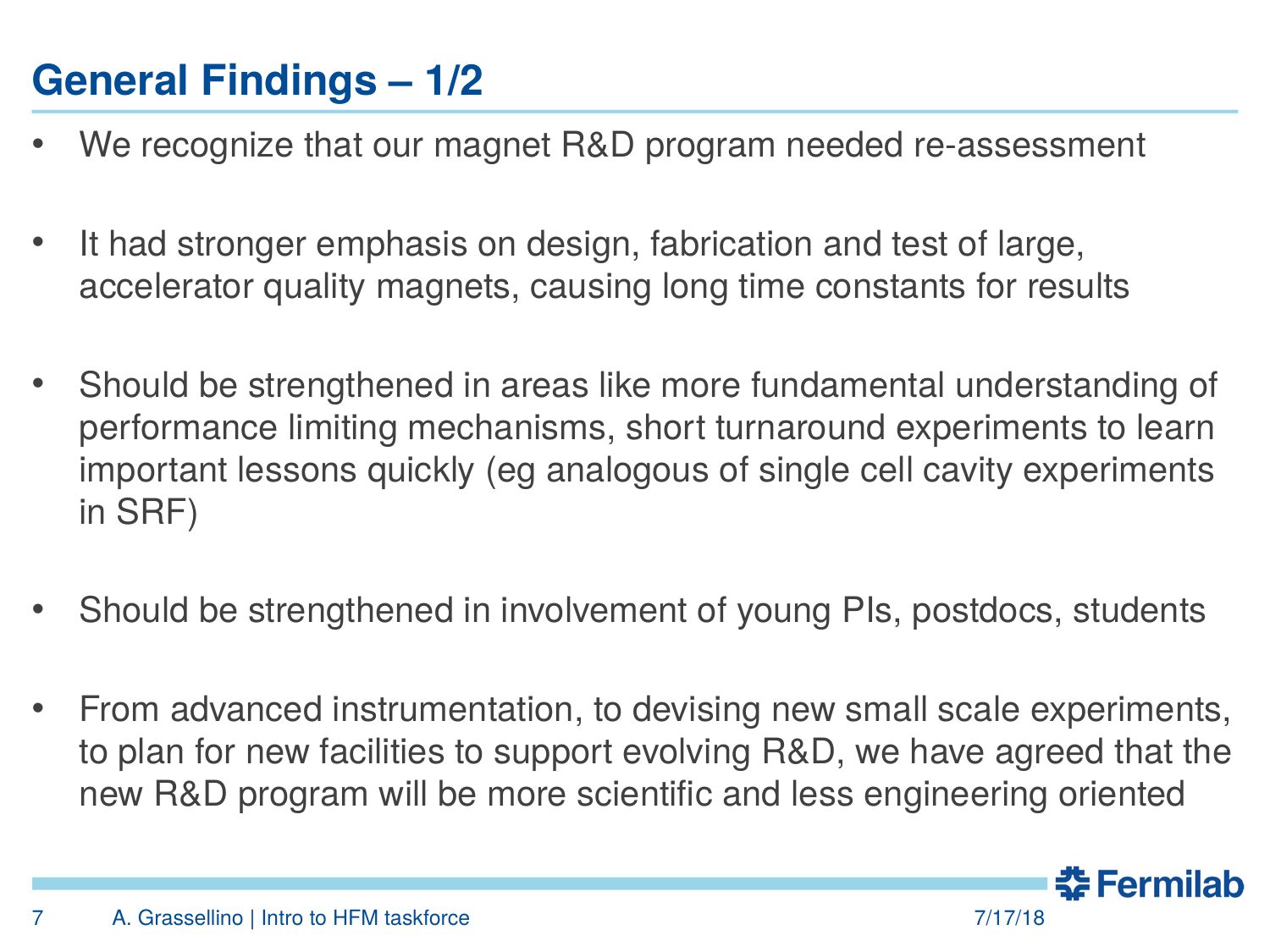

# General Findings – 1/2
We recognize that our magnet R&D program needed re-assessment

It had stronger emphasis on design, fabrication and test of large, accelerator quality magnets, causing long time constants for results

Should be strengthened in areas like more fundamental understanding of performance limiting mechanisms, short turnaround experiments to learn important lessons quickly (eg analogous of single cell cavity experiments in SRF)

Should be strengthened in involvement of young PIs, postdocs, students

From advanced instrumentation, to devising new small scale experiments, to plan for new facilities to support evolving R&D, we have agreed that the new R&D program will be more scientific and less engineering oriented
7
A. Grassellino | Intro to HFM taskforce
7/17/18